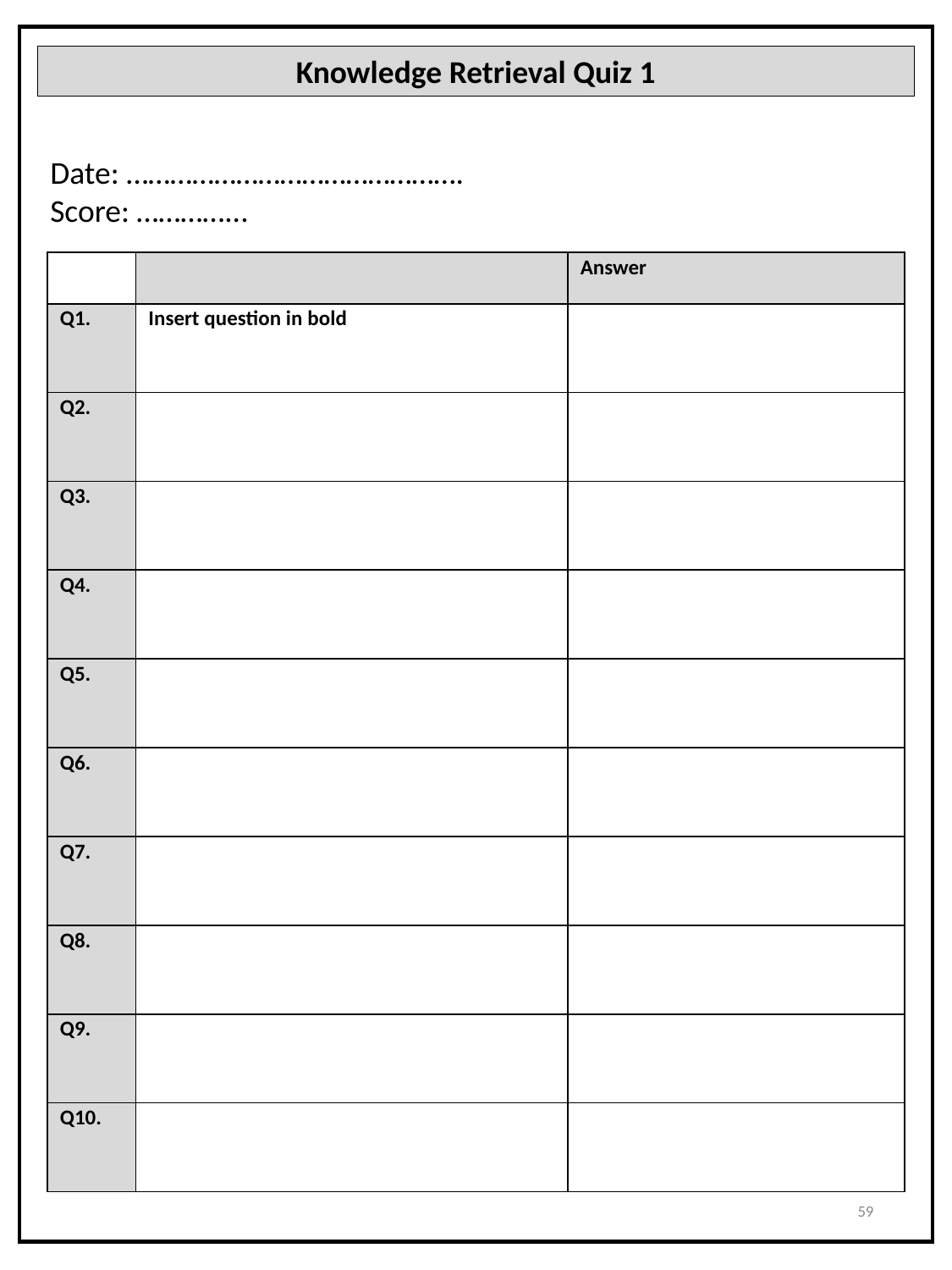

Knowledge Retrieval Quiz 1
Date: ……………………………………….
Score: …………...
|  |  | Answer |
| --- | --- | --- |
| Q1. | Insert question in bold |  |
| Q2. |  |  |
| Q3. |  |  |
| Q4. |  |  |
| Q5. |  |  |
| Q6. |  |  |
| Q7. |  |  |
| Q8. |  |  |
| Q9. |  |  |
| Q10. |  |  |
59